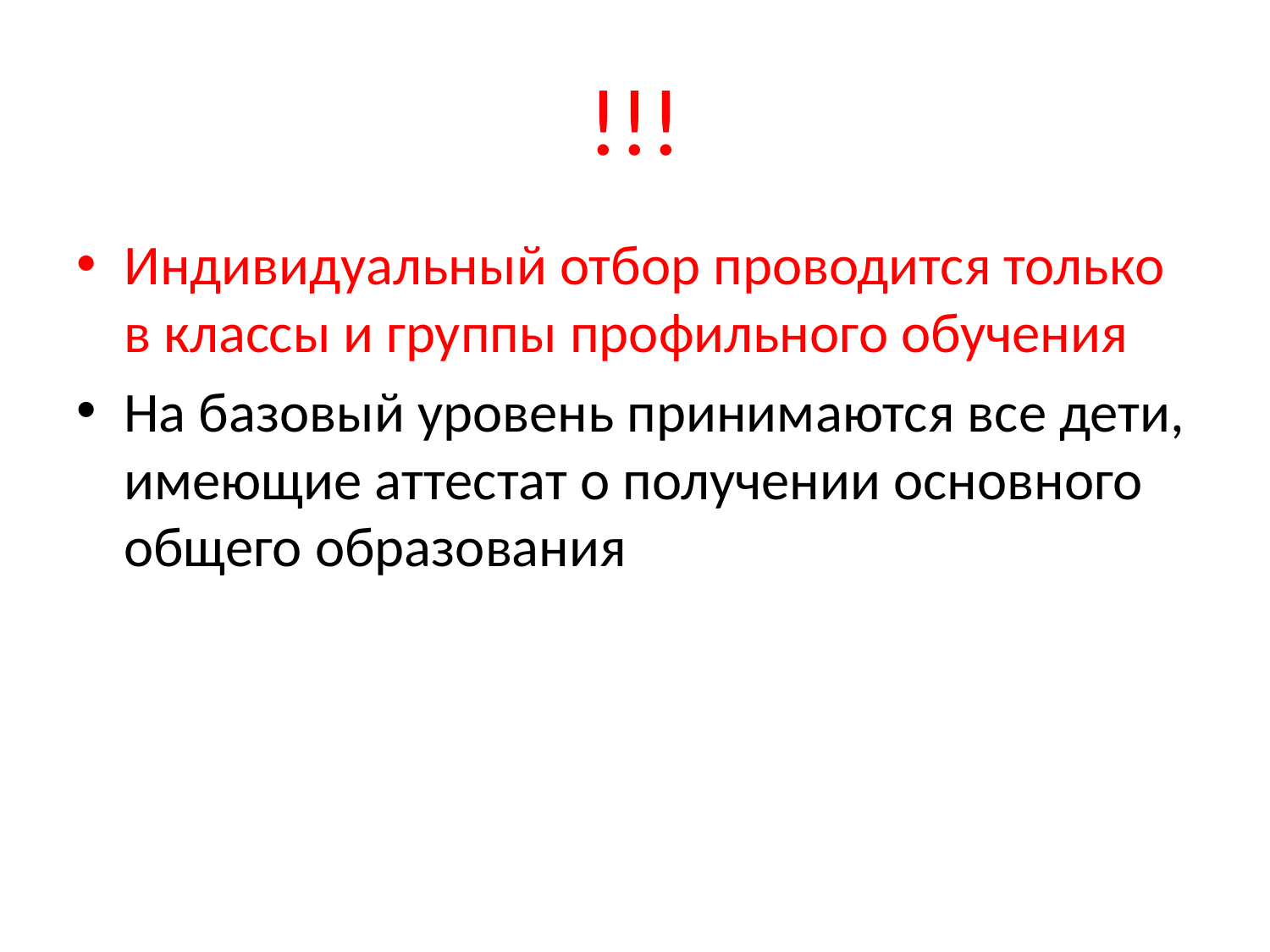

# !!!
Индивидуальный отбор проводится только в классы и группы профильного обучения
На базовый уровень принимаются все дети, имеющие аттестат о получении основного общего образования